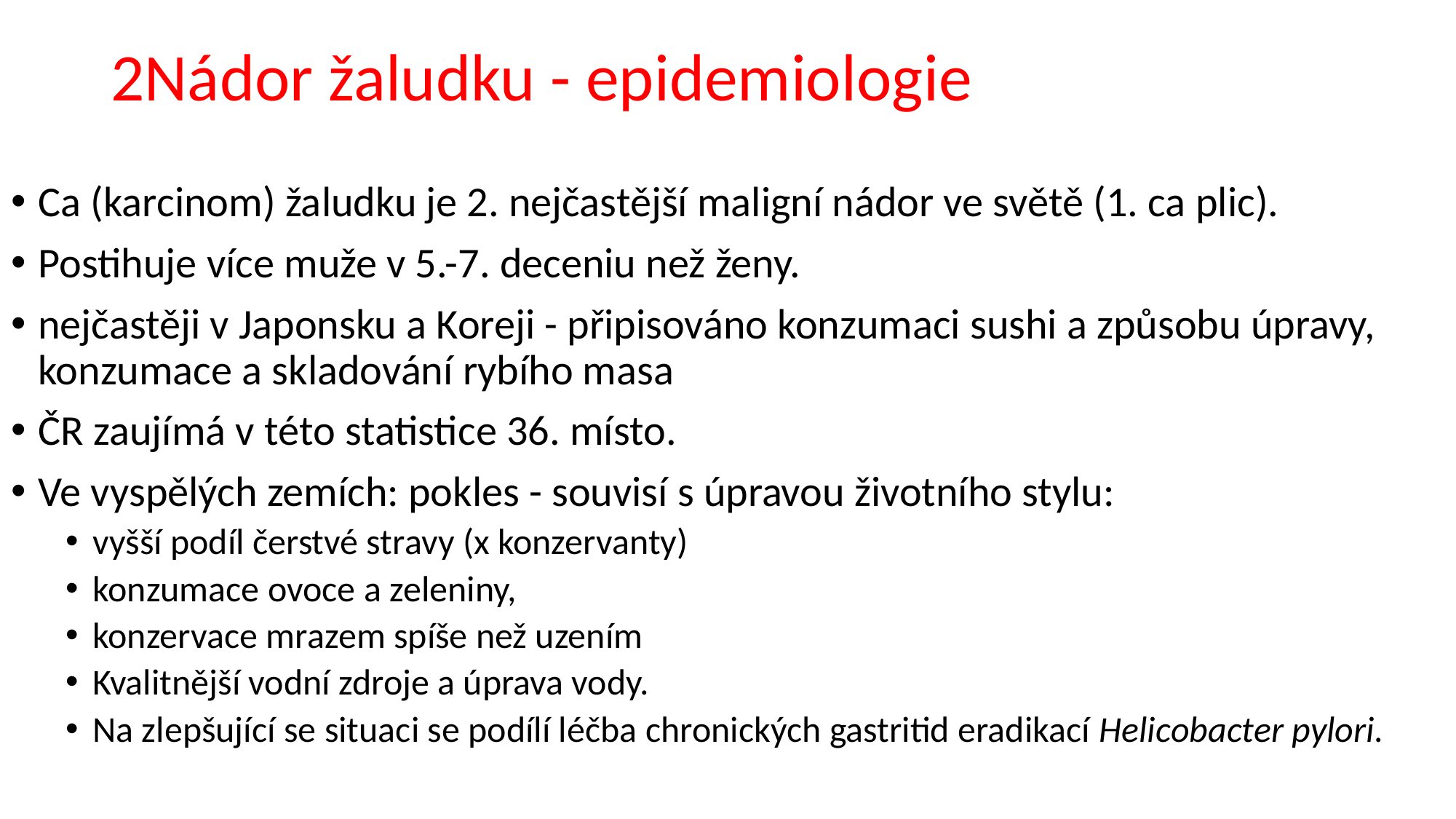

# 2Nádor žaludku - epidemiologie
Ca (karcinom) žaludku je 2. nejčastější maligní nádor ve světě (1. ca plic).
Postihuje více muže v 5.-7. deceniu než ženy.
nejčastěji v Japonsku a Koreji - připisováno konzumaci sushi a způsobu úpravy, konzumace a skladování rybího masa
ČR zaujímá v této statistice 36. místo.
Ve vyspělých zemích: pokles - souvisí s úpravou životního stylu:
vyšší podíl čerstvé stravy (x konzervanty)
konzumace ovoce a zeleniny,
konzervace mrazem spíše než uzením
Kvalitnější vodní zdroje a úprava vody.
Na zlepšující se situaci se podílí léčba chronických gastritid eradikací Helicobacter pylori.